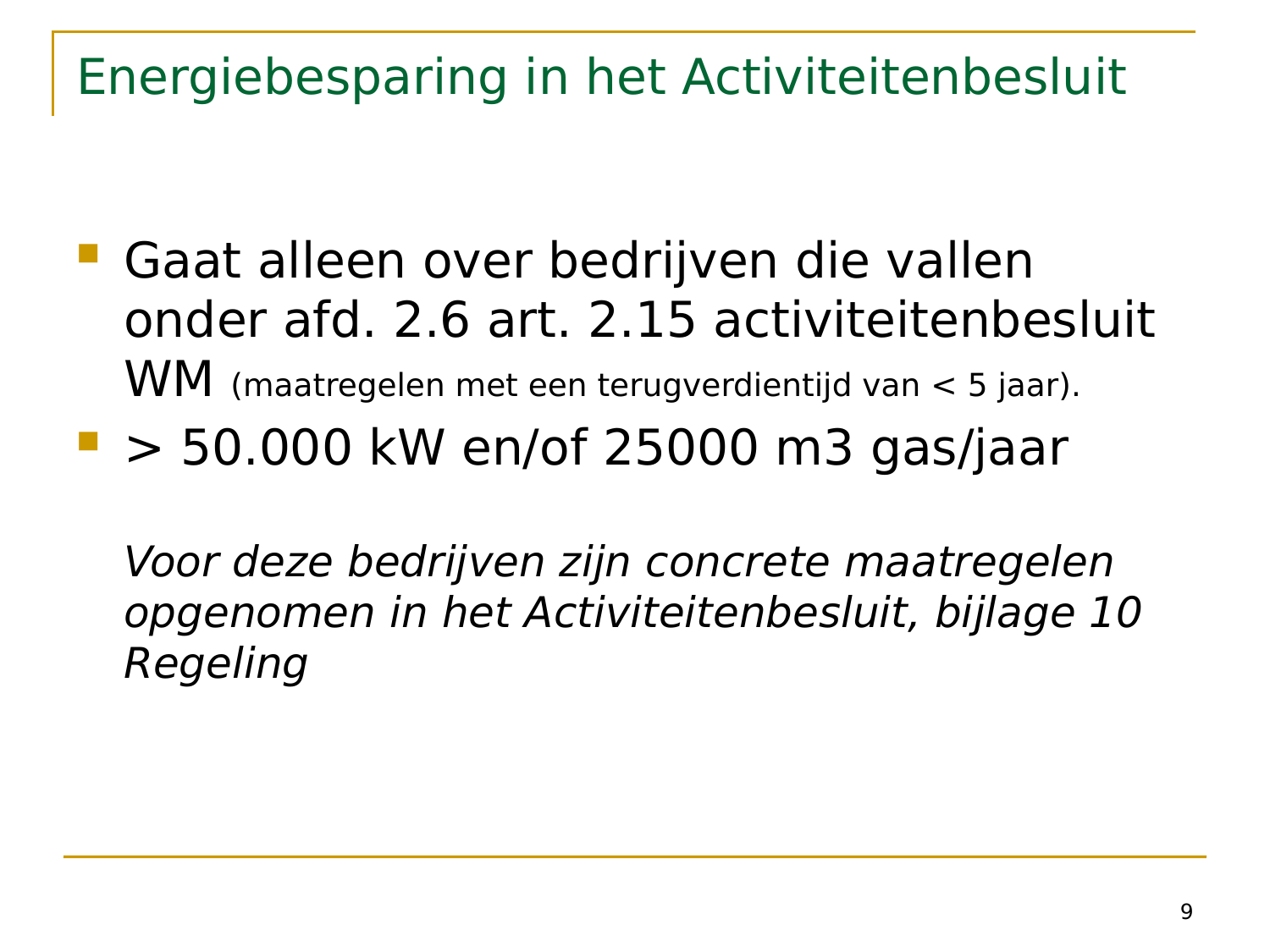

# Energiebesparing in het Activiteitenbesluit
Gaat alleen over bedrijven die vallen onder afd. 2.6 art. 2.15 activiteitenbesluit WM (maatregelen met een terugverdientijd van < 5 jaar).
> 50.000 kW en/of 25000 m3 gas/jaar
Voor deze bedrijven zijn concrete maatregelen opgenomen in het Activiteitenbesluit, bijlage 10 Regeling
9